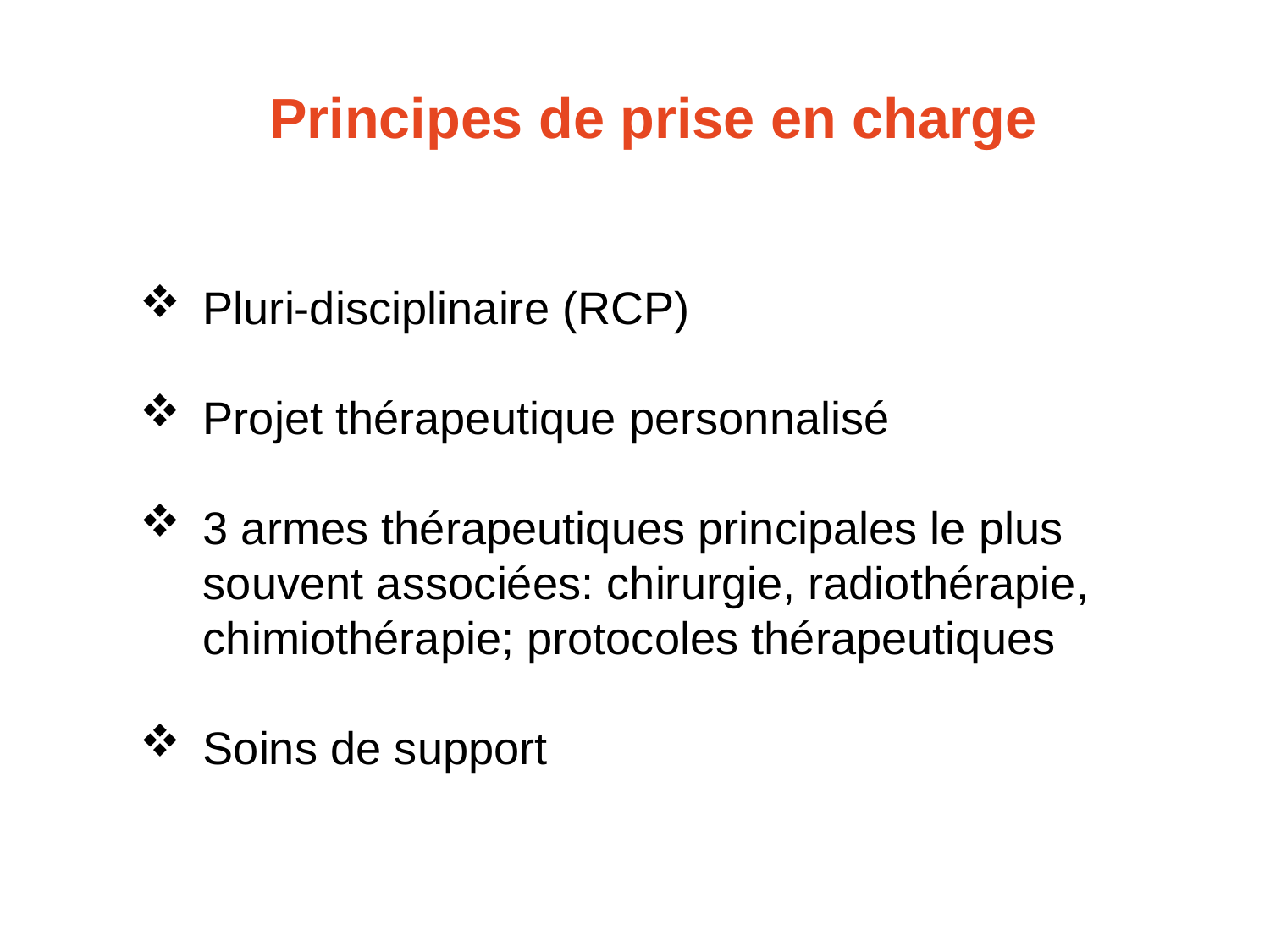

# Principes de prise en charge
Pluri-disciplinaire (RCP)

Projet thérapeutique personnalisé

3 armes thérapeutiques principales le plus souvent associées: chirurgie, radiothérapie, chimiothérapie; protocoles thérapeutiques

Soins de support